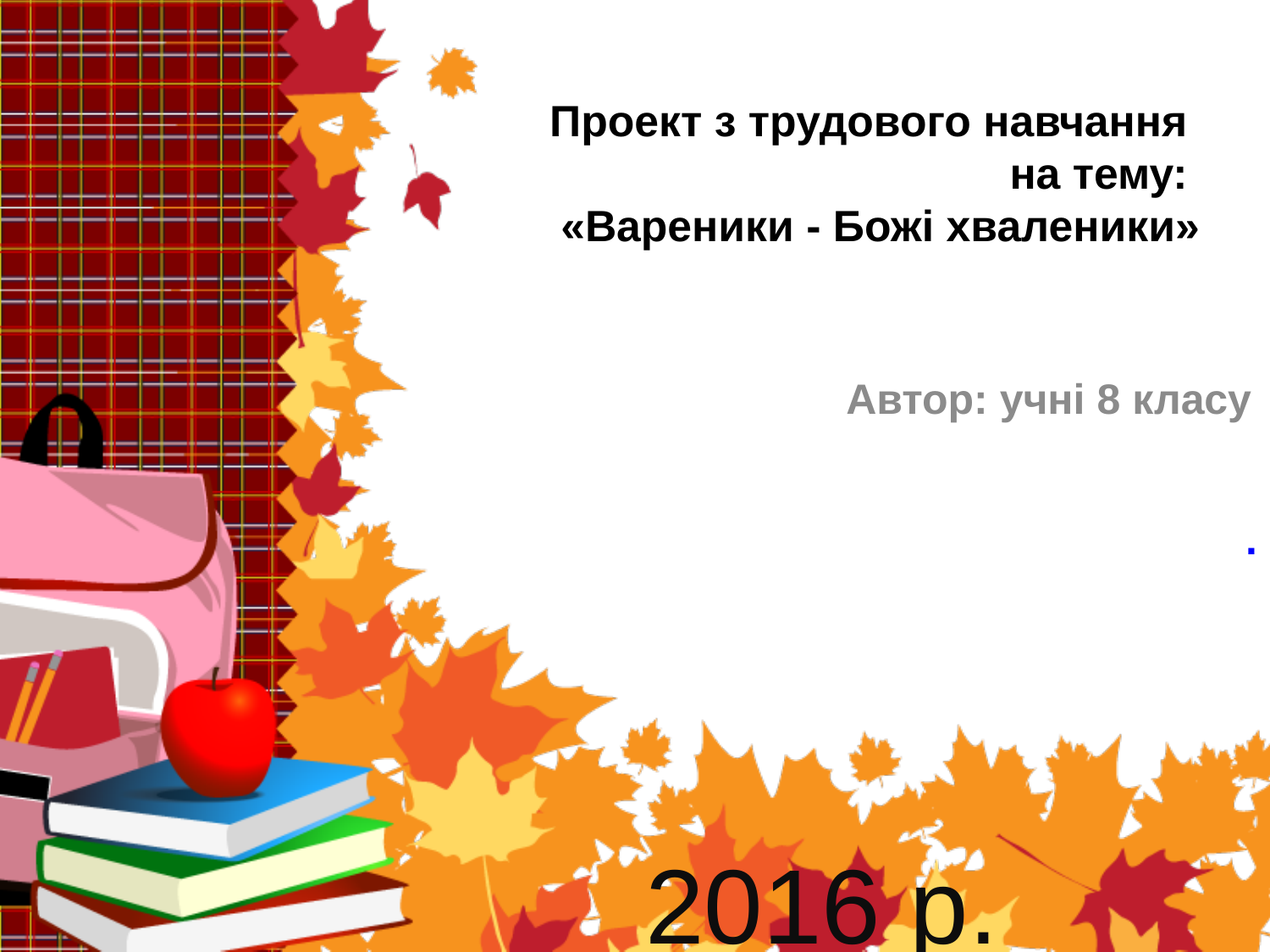

# Проект з трудового навчання на тему: «Вареники - Божі хваленики»
Автор: учні 8 класу
.
2016 р.